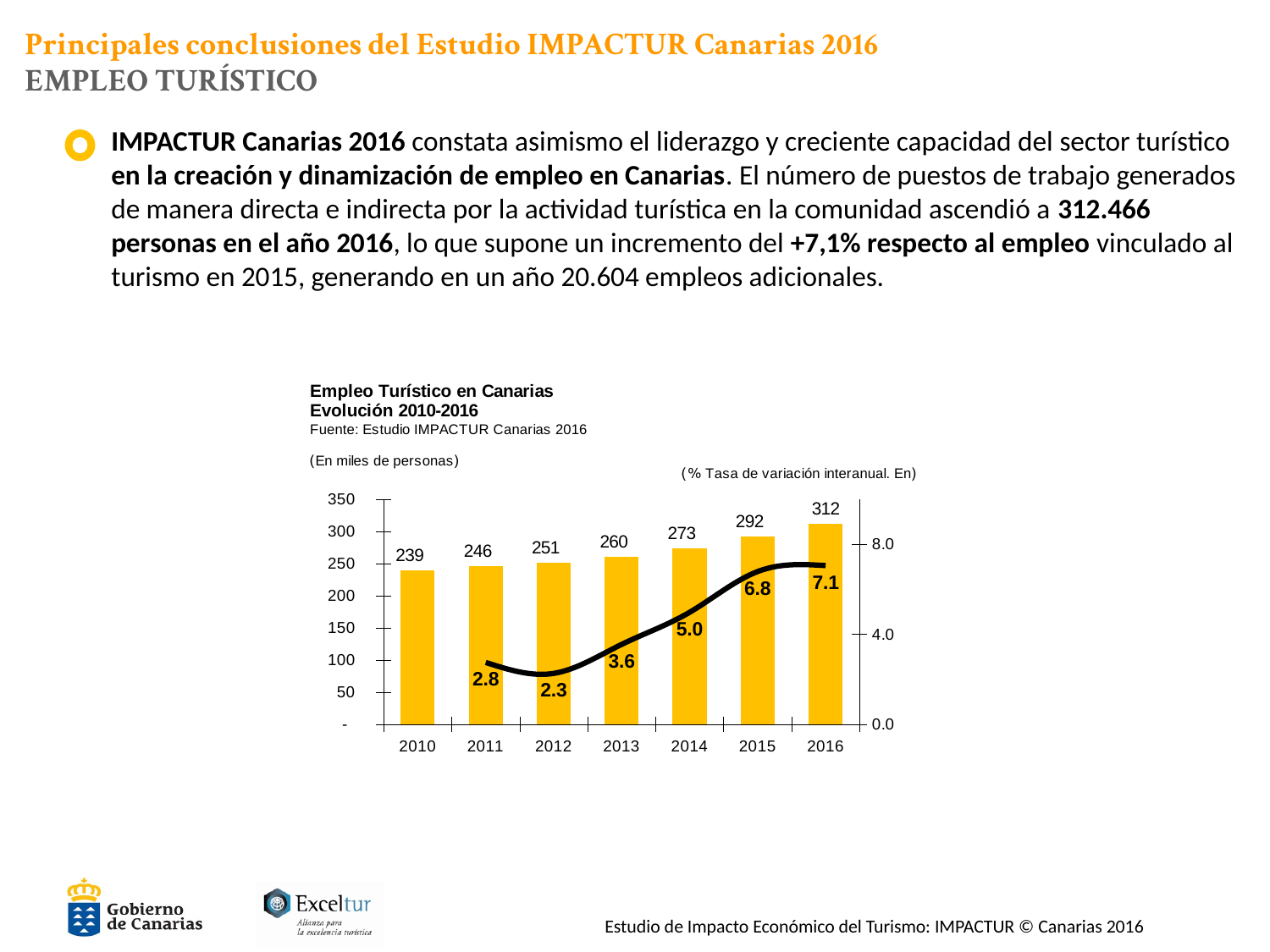

Principales conclusiones del Estudio IMPACTUR Canarias 2016
EMPLEO TURÍSTICO
IMPACTUR Canarias 2016 constata asimismo el liderazgo y creciente capacidad del sector turístico en la creación y dinamización de empleo en Canarias. El número de puestos de trabajo generados de manera directa e indirecta por la actividad turística en la comunidad ascendió a 312.466 personas en el año 2016, lo que supone un incremento del +7,1% respecto al empleo vinculado al turismo en 2015, generando en un año 20.604 empleos adicionales.

### Chart

| Category |  |  |
|---|---|---|
| 2010 | 239.20892766090216 | None |
| 2011 | 245.79900729994358 | 2.7549471934356085 |
| 2012 | 251.3790596754197 | 2.270168800424366 |
| 2013 | 260.32025630991996 | 3.556858175078337 |
| 2014 | 273.29405179128406 | 4.9837825397338165 |
| 2015 | 291.86192618153063 | 6.794101177301481 |
| 2016 | 312.4656636252004 | 7.059412549362398 |